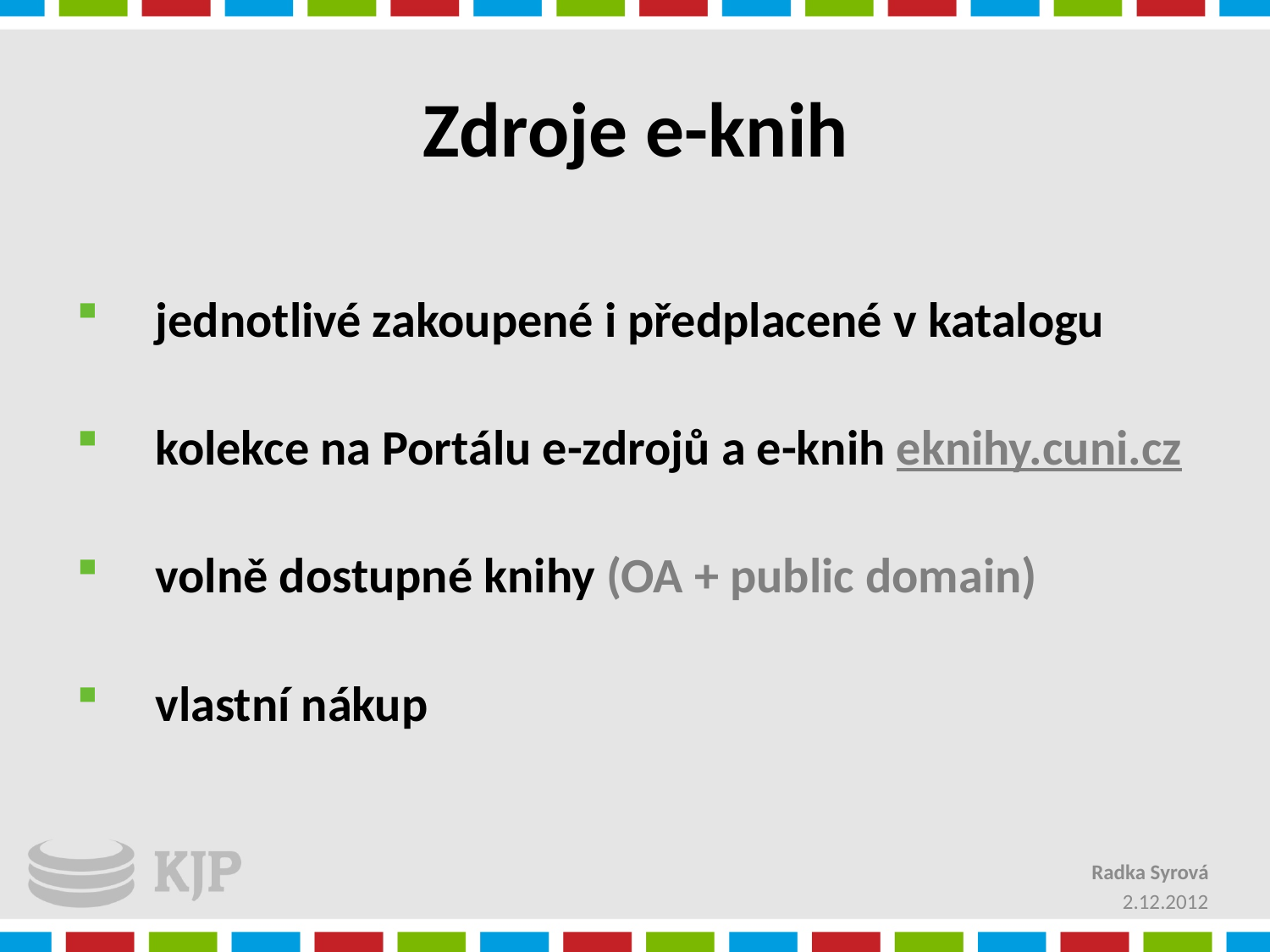

# Zdroje e-knih
jednotlivé zakoupené i předplacené v katalogu
kolekce na Portálu e-zdrojů a e-knih eknihy.cuni.cz
volně dostupné knihy (OA + public domain)
vlastní nákup

Radka Syrová
2.12.2012